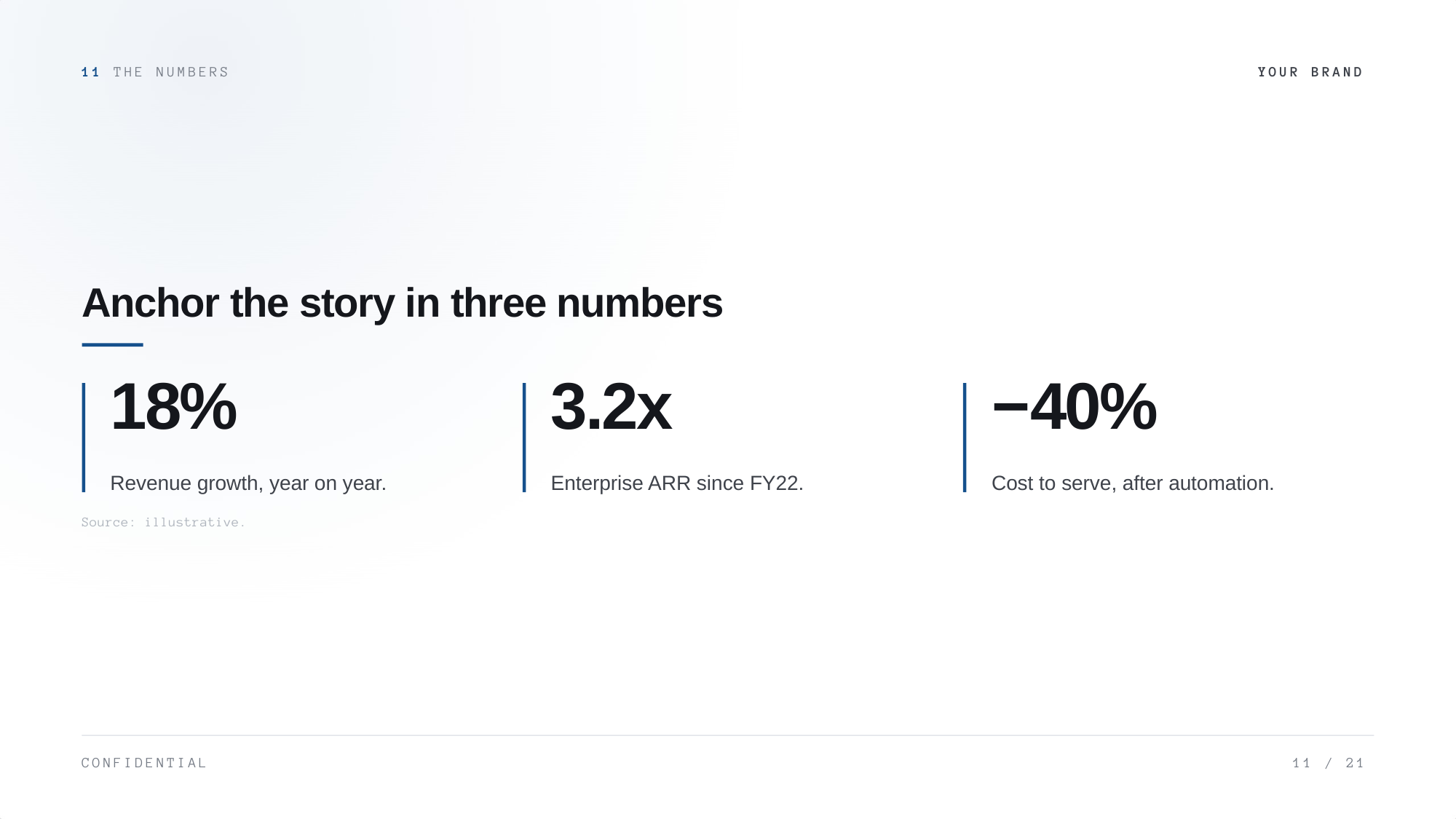

11 THE NUMBERS
YOUR BRAND
Anchor the story in three numbers

18%
3.2x
−40%

Revenue growth, year on year.
Enterprise ARR since FY22.
Cost to serve, after automation.
Source: illustrative.

CONFIDENTIAL
11 / 21